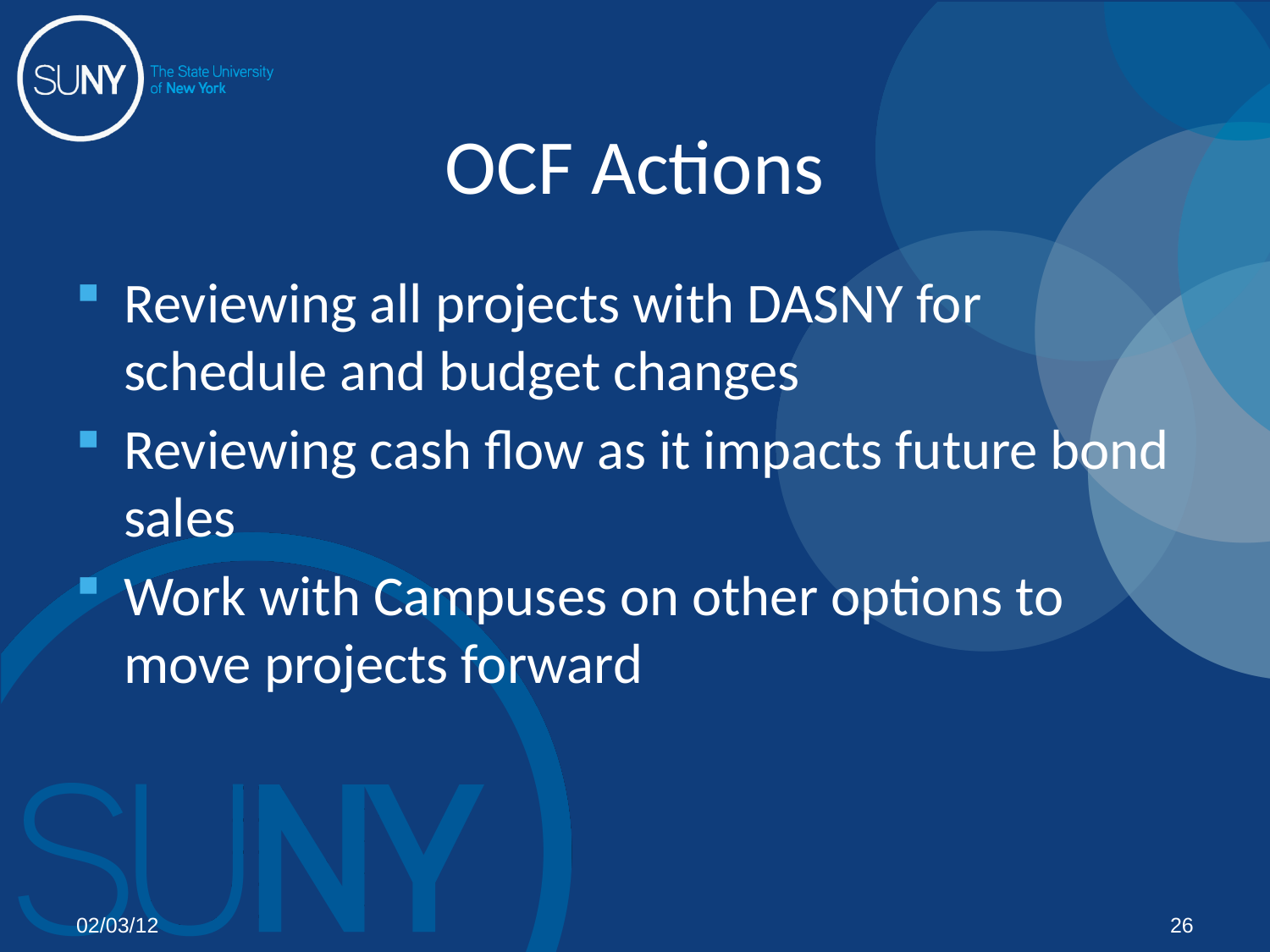

# OCF Actions
Reviewing all projects with DASNY for schedule and budget changes
Reviewing cash flow as it impacts future bond sales
Work with Campuses on other options to move projects forward
02/03/12
26